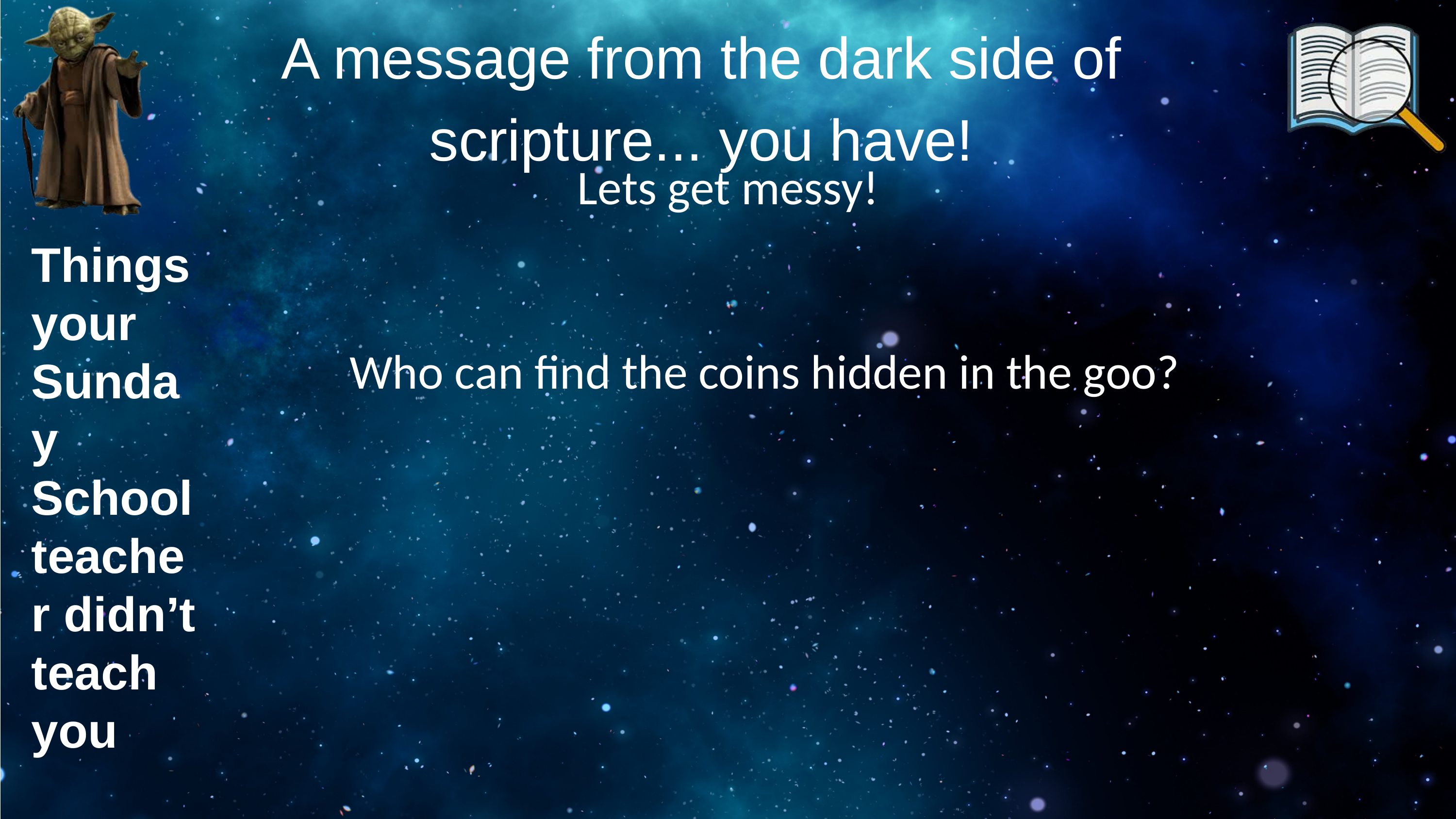

A message from the dark side of scripture... you have!
Lets get messy!

Things your Sunday School teacher didn’t teach you
Who can find the coins hidden in the goo?